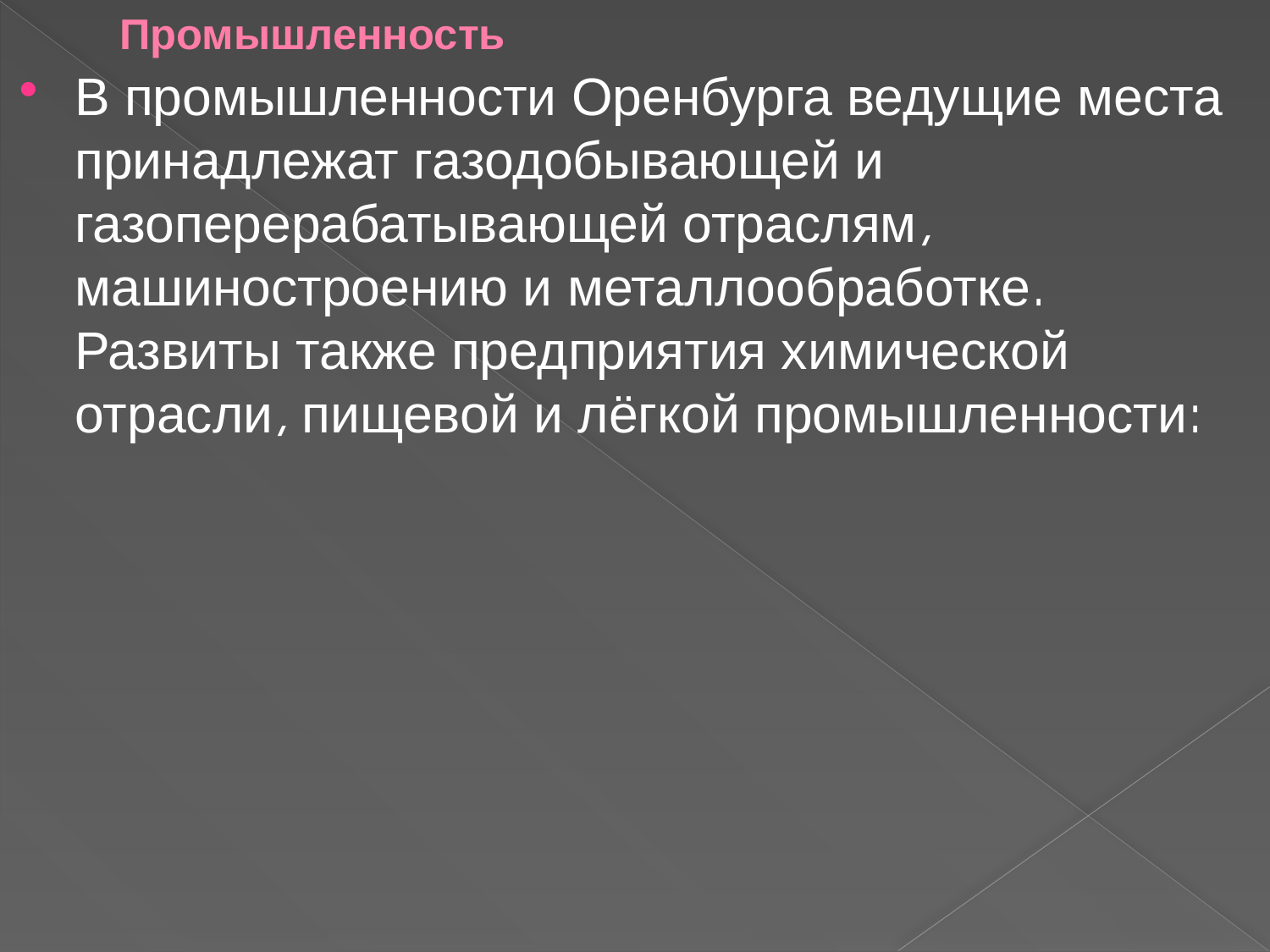

# Промышленность
В промышленности Оренбурга ведущие места принадлежат газодобывающей и газоперерабатывающей отраслям, машиностроению и металлообработке. Развиты также предприятия химической отрасли, пищевой и лёгкой промышленности: